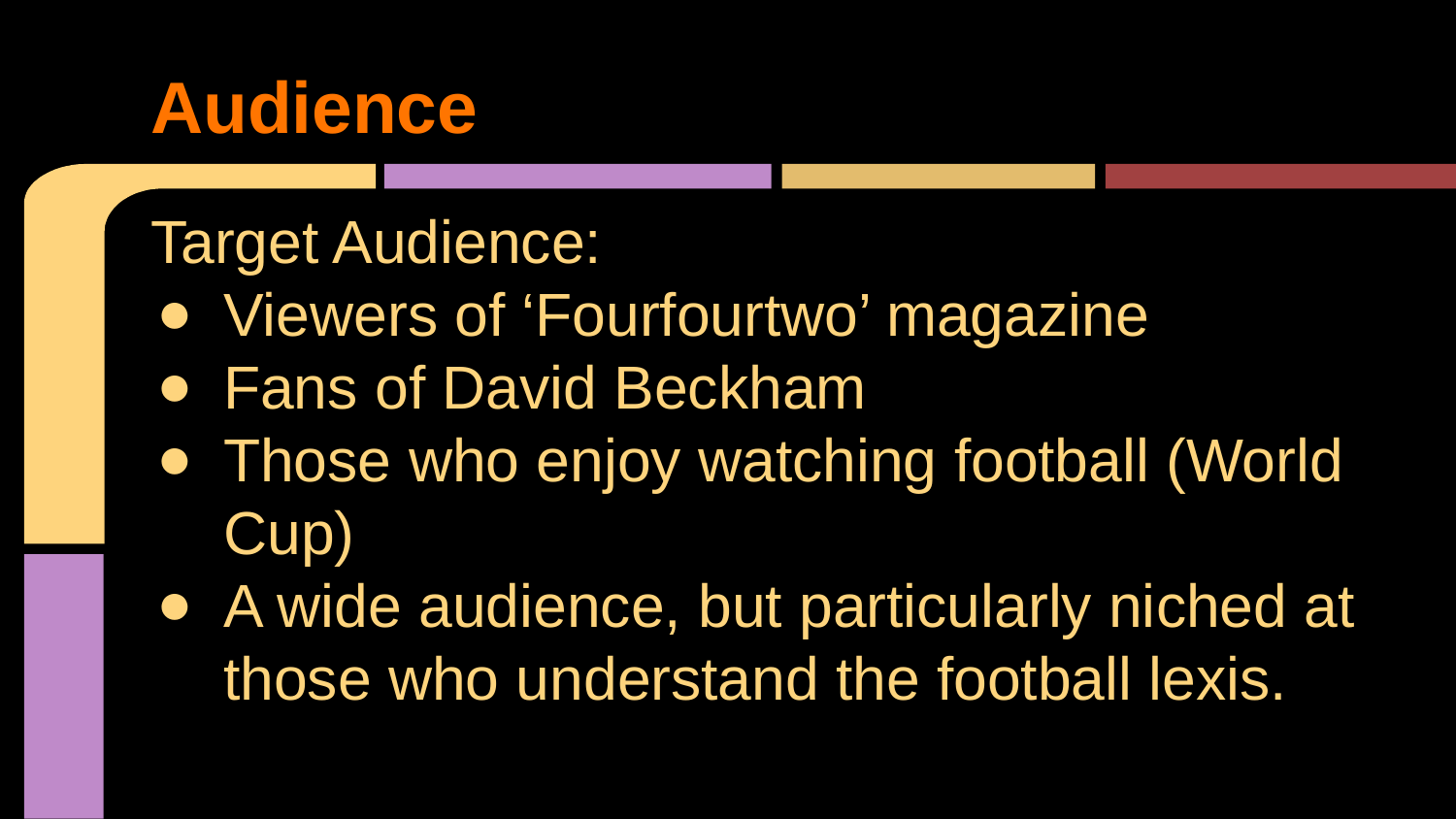

# Audience
Target Audience:
Viewers of ‘Fourfourtwo’ magazine
Fans of David Beckham
Those who enjoy watching football (World Cup)
A wide audience, but particularly niched at those who understand the football lexis.